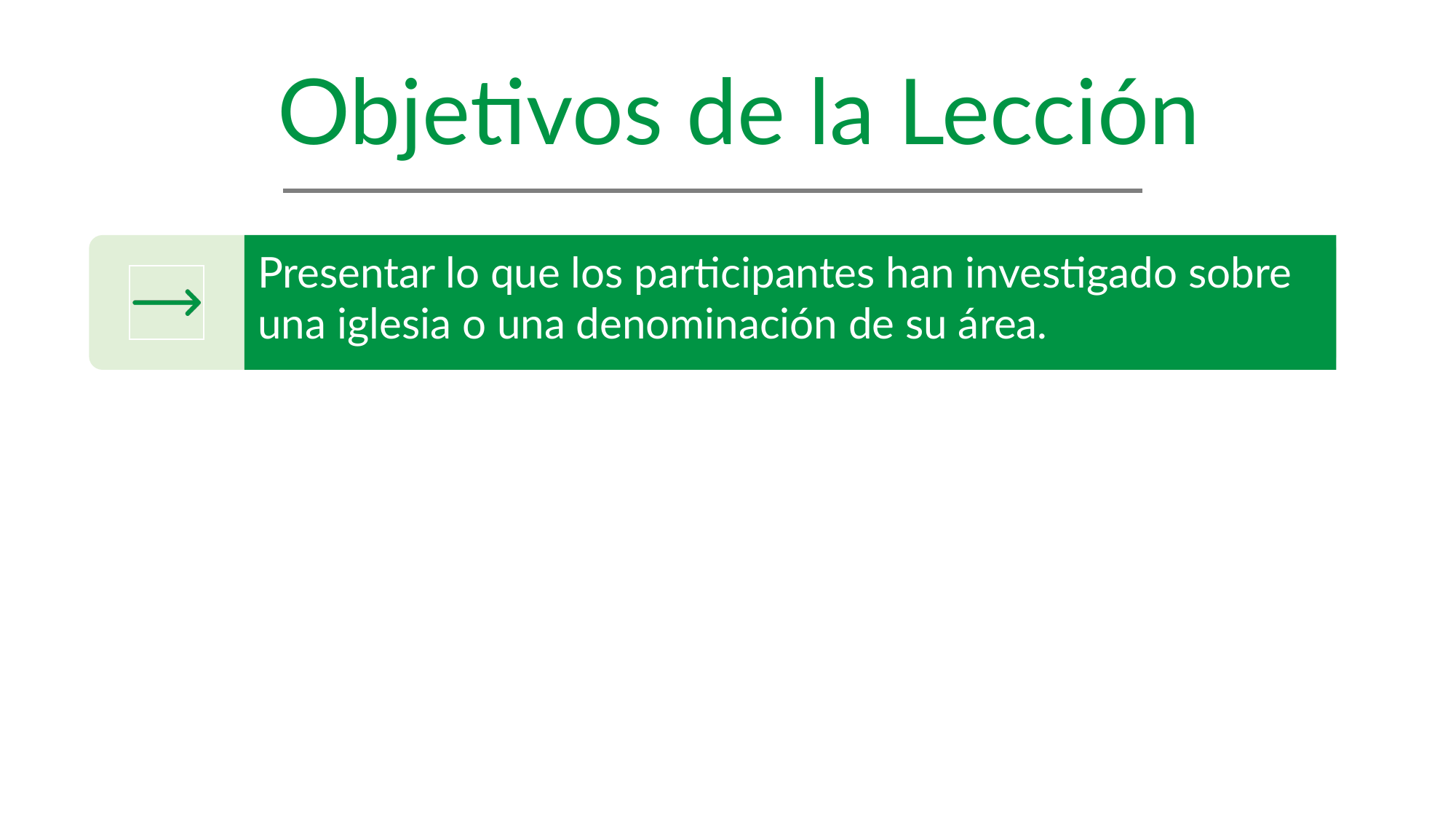

Objetivos de la Lección

Presentar lo que los participantes han investigado sobre una iglesia o una denominación de su área.